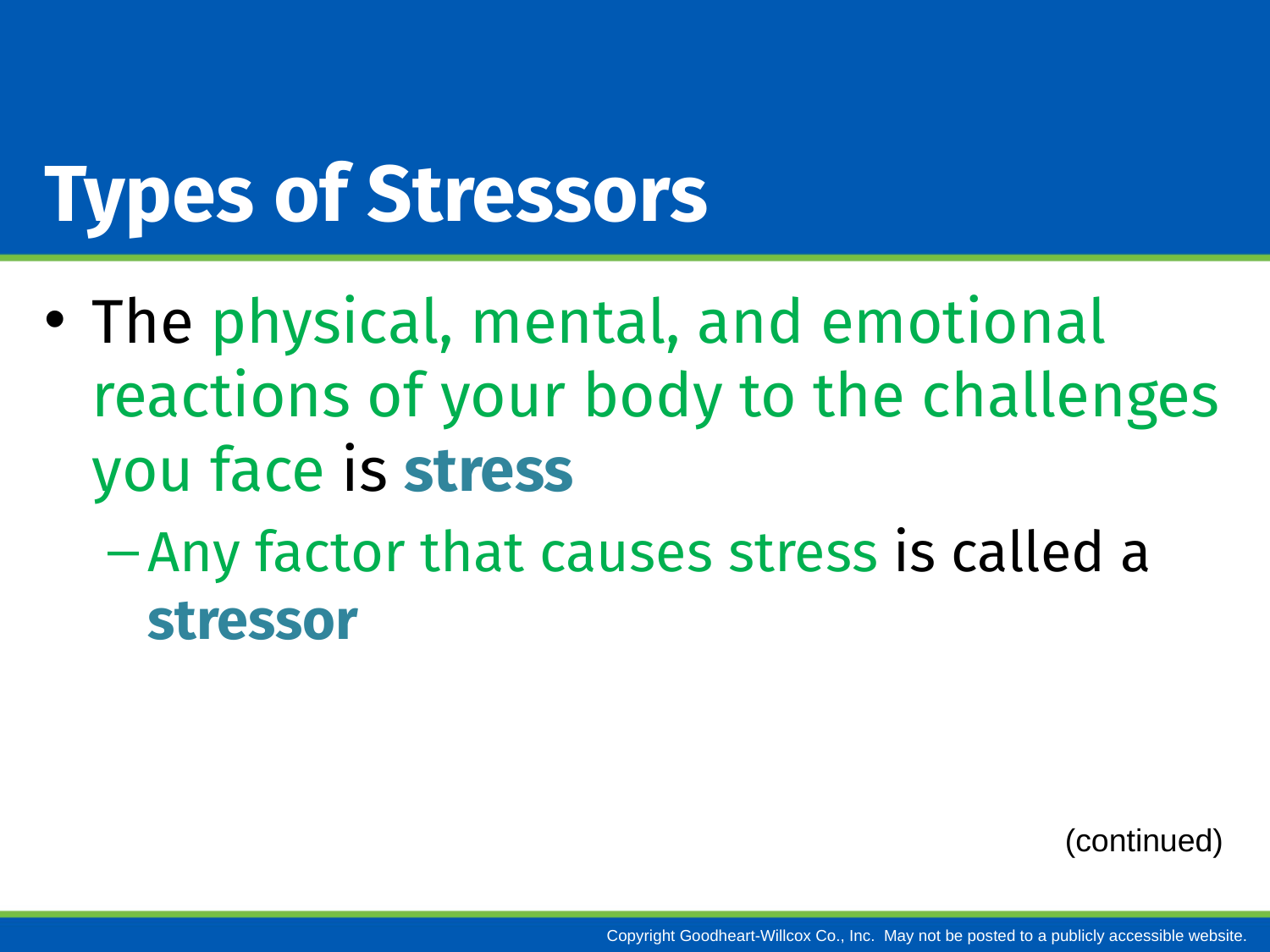

# Types of Stressors
The physical, mental, and emotional reactions of your body to the challenges you face is stress
Any factor that causes stress is called a stressor
(continued)